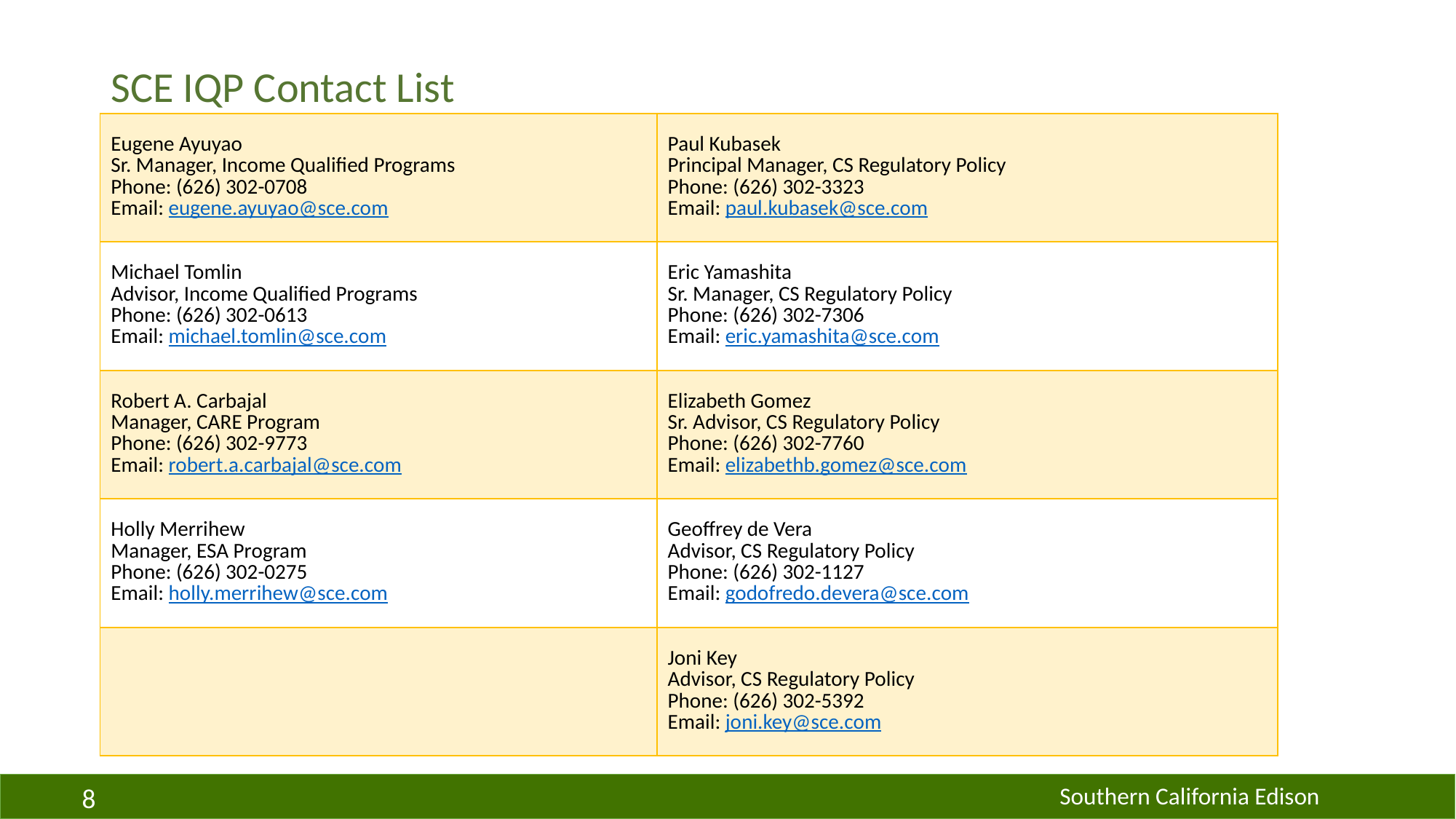

# SCE IQP Contact List
| Eugene Ayuyao Sr. Manager, Income Qualified Programs Phone: (626) 302-0708 Email: eugene.ayuyao@sce.com | Paul Kubasek Principal Manager, CS Regulatory Policy Phone: (626) 302-3323 Email: paul.kubasek@sce.com |
| --- | --- |
| Michael Tomlin Advisor, Income Qualified Programs Phone: (626) 302-0613 Email: michael.tomlin@sce.com | Eric Yamashita Sr. Manager, CS Regulatory Policy Phone: (626) 302-7306 Email: eric.yamashita@sce.com |
| Robert A. Carbajal Manager, CARE Program Phone: (626) 302-9773 Email: robert.a.carbajal@sce.com | Elizabeth Gomez Sr. Advisor, CS Regulatory Policy Phone: (626) 302-7760 Email: elizabethb.gomez@sce.com |
| Holly Merrihew Manager, ESA Program Phone: (626) 302-0275 Email: holly.merrihew@sce.com | Geoffrey de Vera Advisor, CS Regulatory Policy  Phone: (626) 302-1127 Email: godofredo.devera@sce.com |
|  | Joni Key Advisor, CS Regulatory Policy  Phone: (626) 302-5392 Email: joni.key@sce.com |
8
Southern California Edison